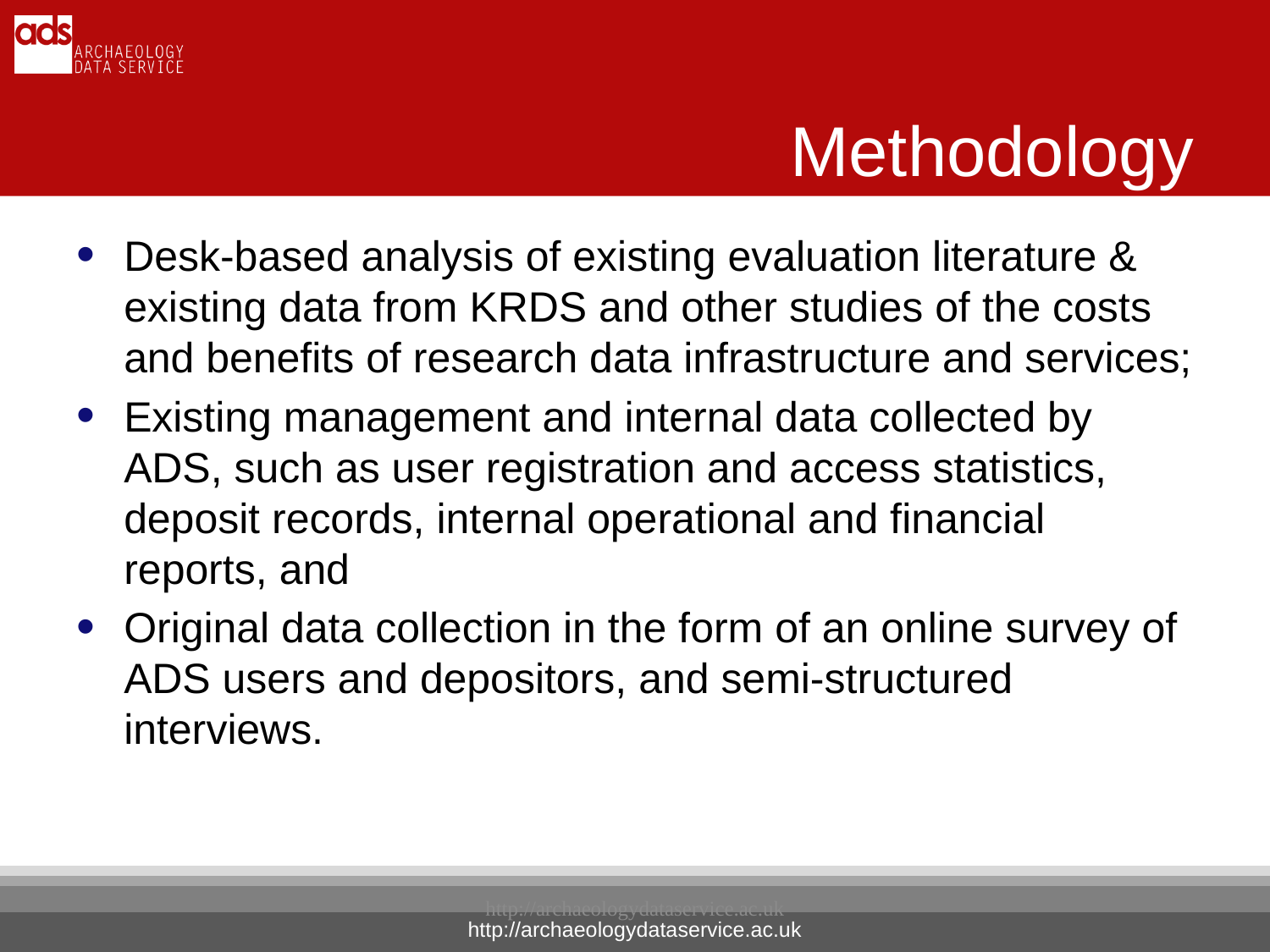

# Methodology
Desk-based analysis of existing evaluation literature & existing data from KRDS and other studies of the costs and benefits of research data infrastructure and services;
Existing management and internal data collected by ADS, such as user registration and access statistics, deposit records, internal operational and financial reports, and
Original data collection in the form of an online survey of ADS users and depositors, and semi-structured interviews.

http://archaeologydataservice.ac.uk